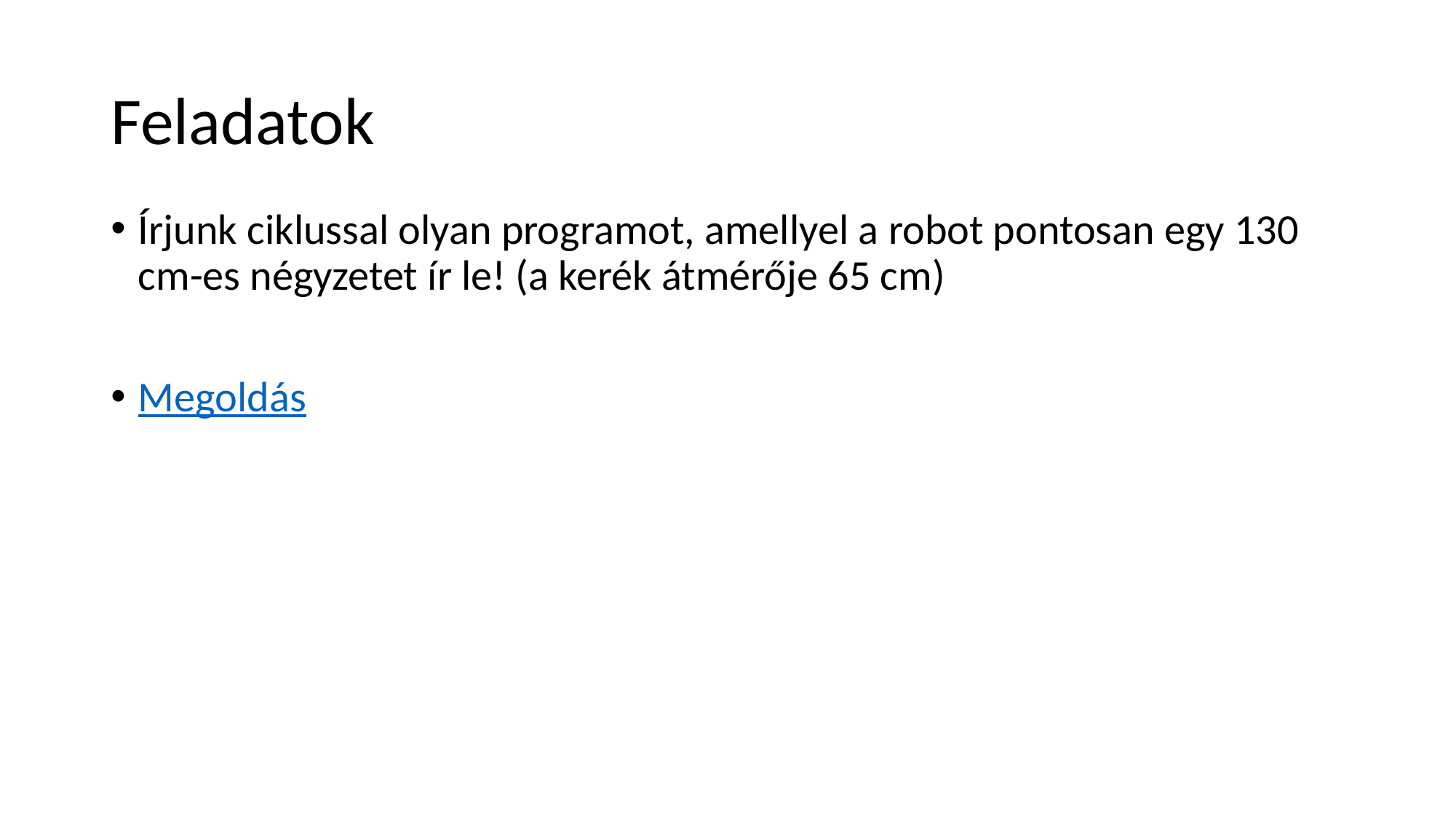

# Feladatok
Írjunk ciklussal olyan programot, amellyel a robot pontosan egy 130 cm-es négyzetet ír le! (a kerék átmérője 65 cm)

Megoldás